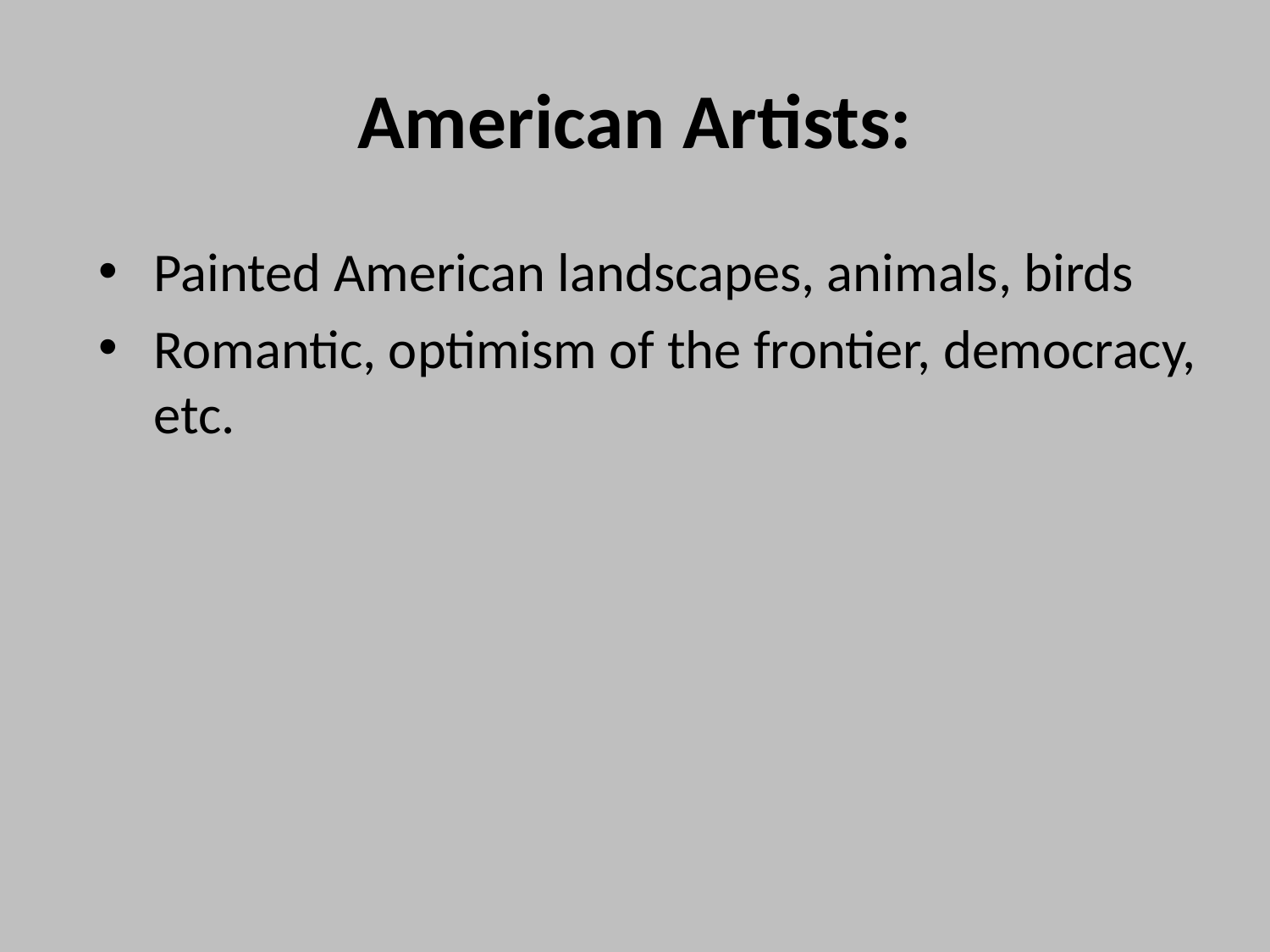

# American Artists:
Painted American landscapes, animals, birds
Romantic, optimism of the frontier, democracy, etc.